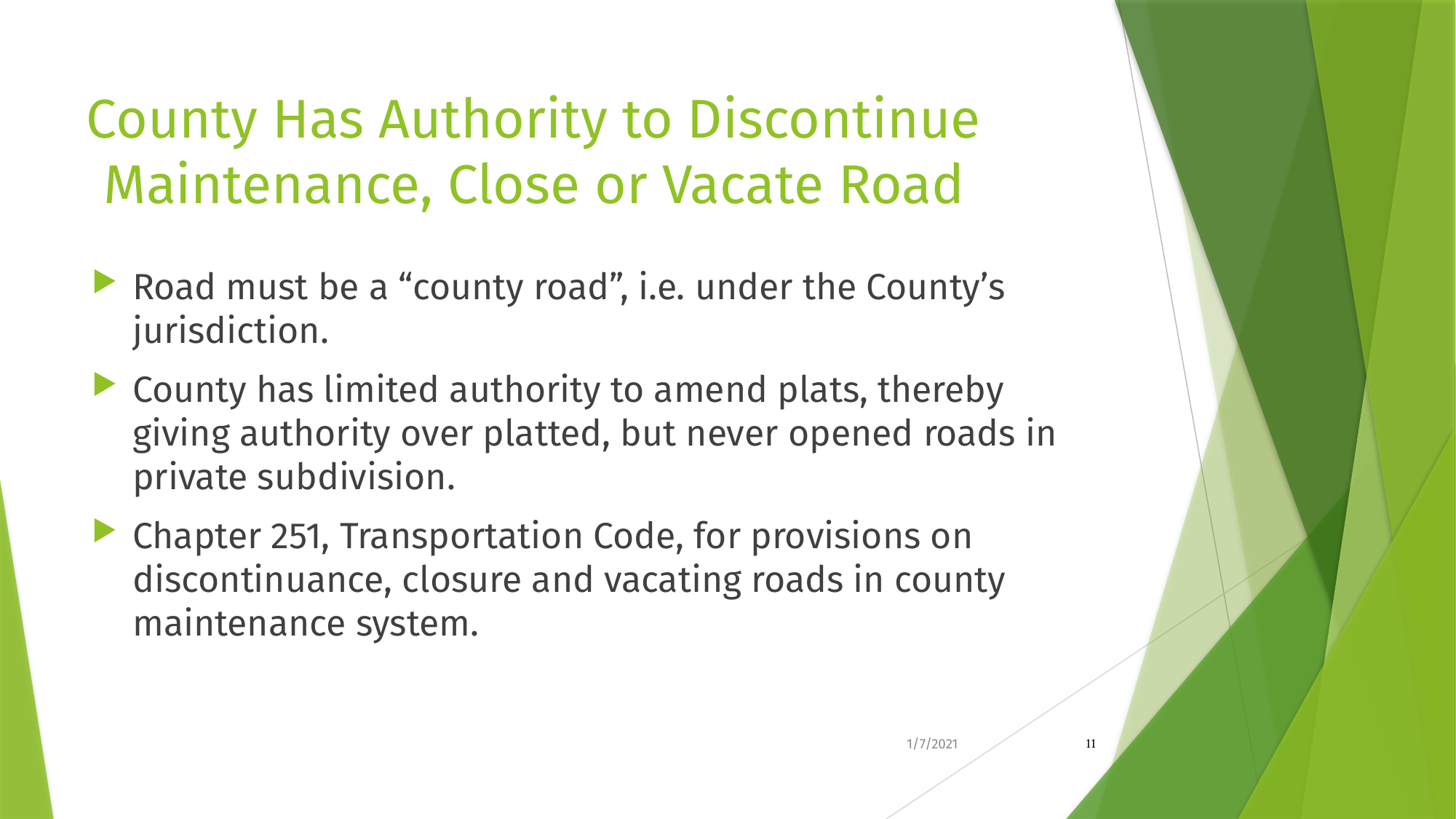

# County Has Authority to Discontinue Maintenance, Close or Vacate Road
Road must be a “county road”, i.e. under the County’s jurisdiction.
County has limited authority to amend plats, thereby giving authority over platted, but never opened roads in private subdivision.
Chapter 251, Transportation Code, for provisions on discontinuance, closure and vacating roads in county maintenance system.
1/7/2021
11